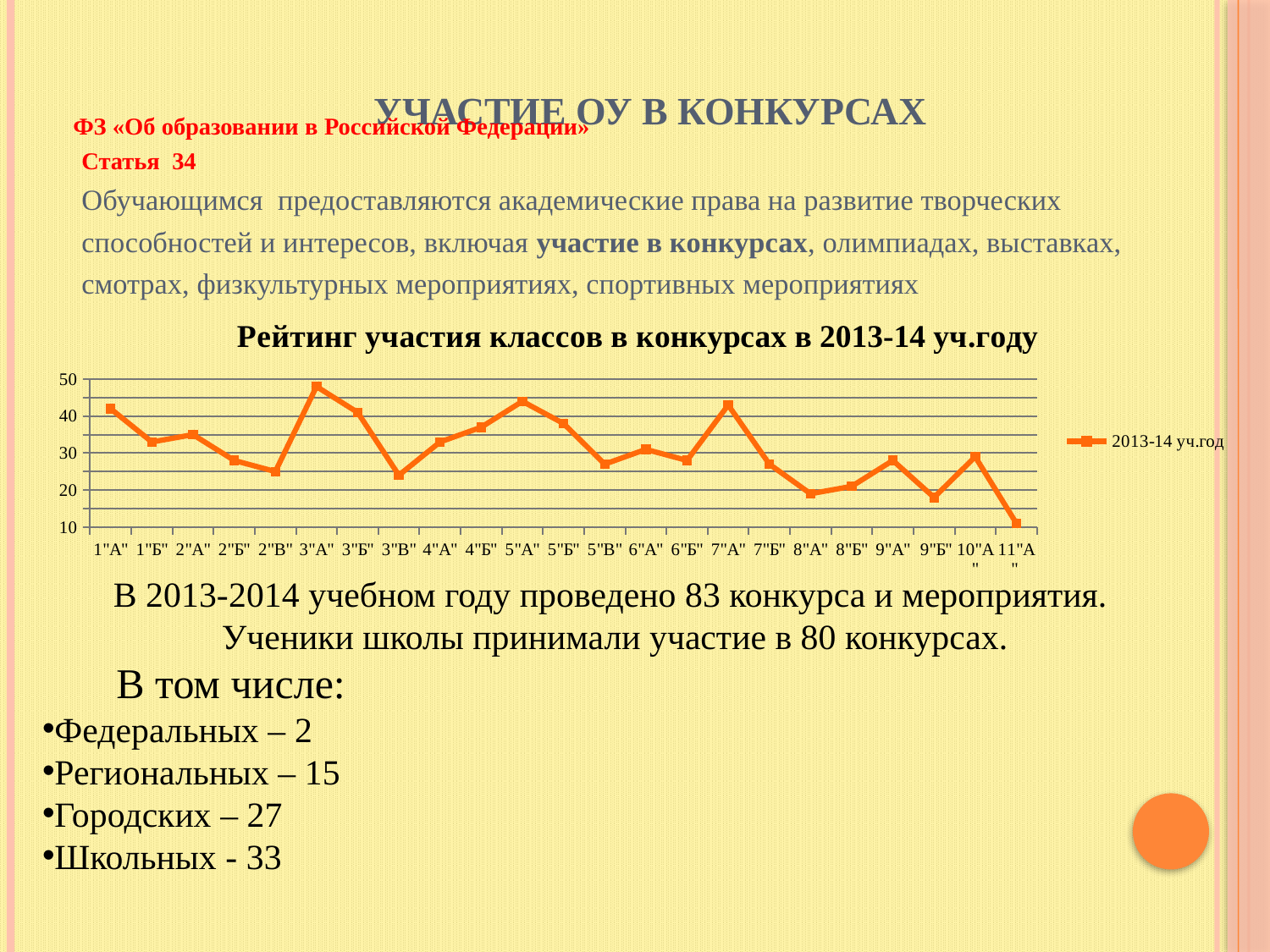

# Участие ОУ в конкурсах
     ФЗ «Об образовании в Российской Федерации»
Статья  34
Обучающимся  предоставляются академические права на развитие творческих способностей и интересов, включая участие в конкурсах, олимпиадах, выставках, смотрах, физкультурных мероприятиях, спортивных мероприятиях

### Chart: Рейтинг участия классов в конкурсах в 2013-14 уч.году

| Category | 2013-14 уч.год |
|---|---|
| 1"А" | 42.0 |
| 1"Б" | 33.0 |
| 2"А" | 35.0 |
| 2"Б" | 28.0 |
| 2"В" | 25.0 |
| 3"А" | 48.0 |
| 3"Б" | 41.0 |
| 3"В" | 24.0 |
| 4"А" | 33.0 |
| 4"Б" | 37.0 |
| 5"А" | 44.0 |
| 5"Б" | 38.0 |
| 5"В" | 27.0 |
| 6"А" | 31.0 |
| 6"Б" | 28.0 |
| 7"А" | 43.0 |
| 7"Б" | 27.0 |
| 8"А" | 19.0 |
| 8"Б" | 21.0 |
| 9"А" | 28.0 |
|  9"Б" | 18.0 |
| 10"А" | 29.0 |
| 11"А"  | 11.0 |
В 2013-2014 учебном году проведено 83 конкурса и мероприятия.
Ученики школы принимали участие в 80 конкурсах.
       В том числе:
Федеральных – 2
Региональных – 15
Городских – 27
Школьных - 33